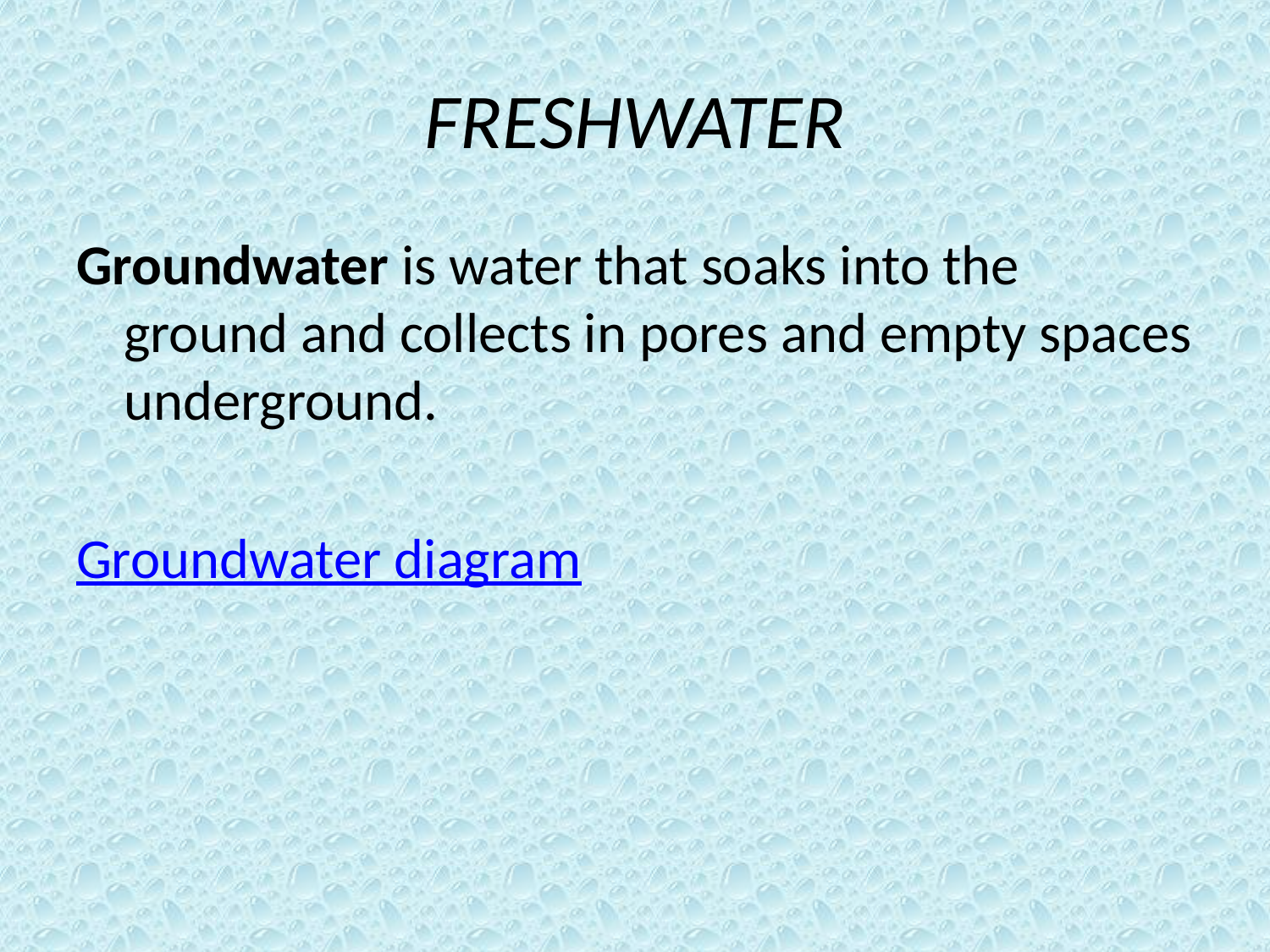

# FRESHWATER
Groundwater is water that soaks into the ground and collects in pores and empty spaces underground.

Groundwater diagram